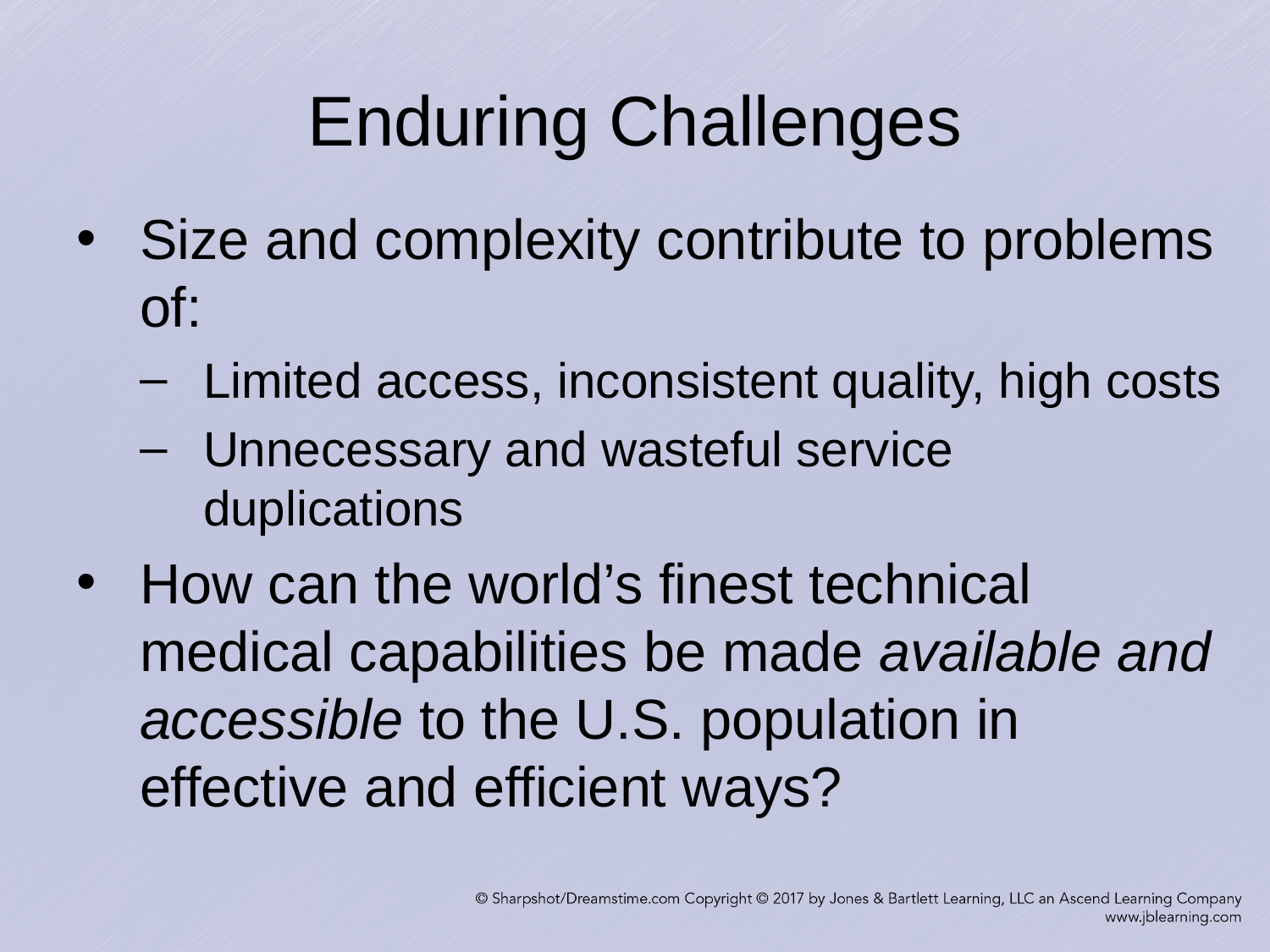

# Enduring Challenges
Size and complexity contribute to problems of:
Limited access, inconsistent quality, high costs
Unnecessary and wasteful service duplications
How can the world’s finest technical medical capabilities be made available and accessible to the U.S. population in effective and efficient ways?